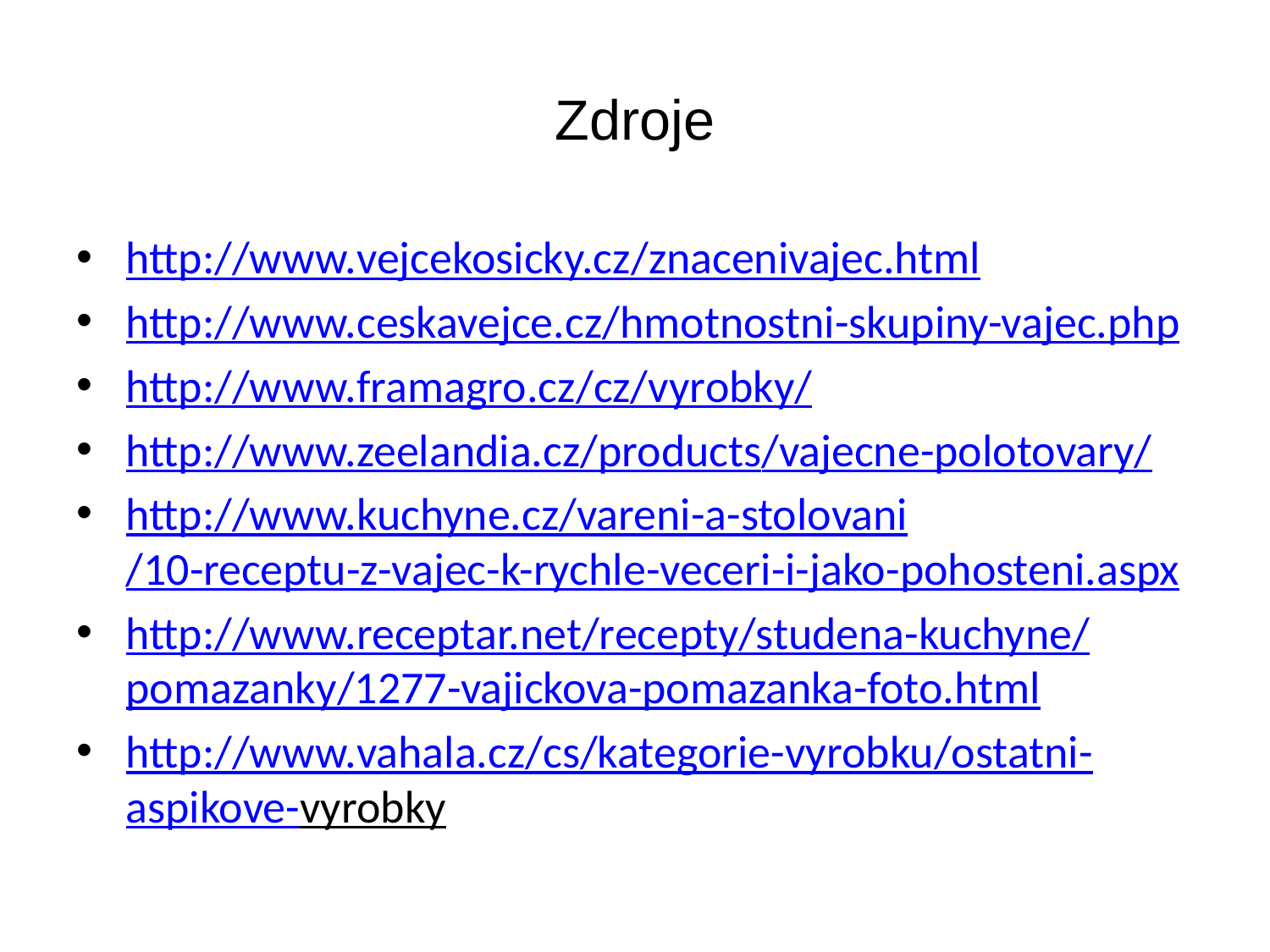

# Zdroje
http://www.vejcekosicky.cz/znacenivajec.html
http://www.ceskavejce.cz/hmotnostni-skupiny-vajec.php
http://www.framagro.cz/cz/vyrobky/
http://www.zeelandia.cz/products/vajecne-polotovary/
http://www.kuchyne.cz/vareni-a-stolovani/10-receptu-z-vajec-k-rychle-veceri-i-jako-pohosteni.aspx
http://www.receptar.net/recepty/studena-kuchyne/pomazanky/1277-vajickova-pomazanka-foto.html
http://www.vahala.cz/cs/kategorie-vyrobku/ostatni-aspikove-vyrobky